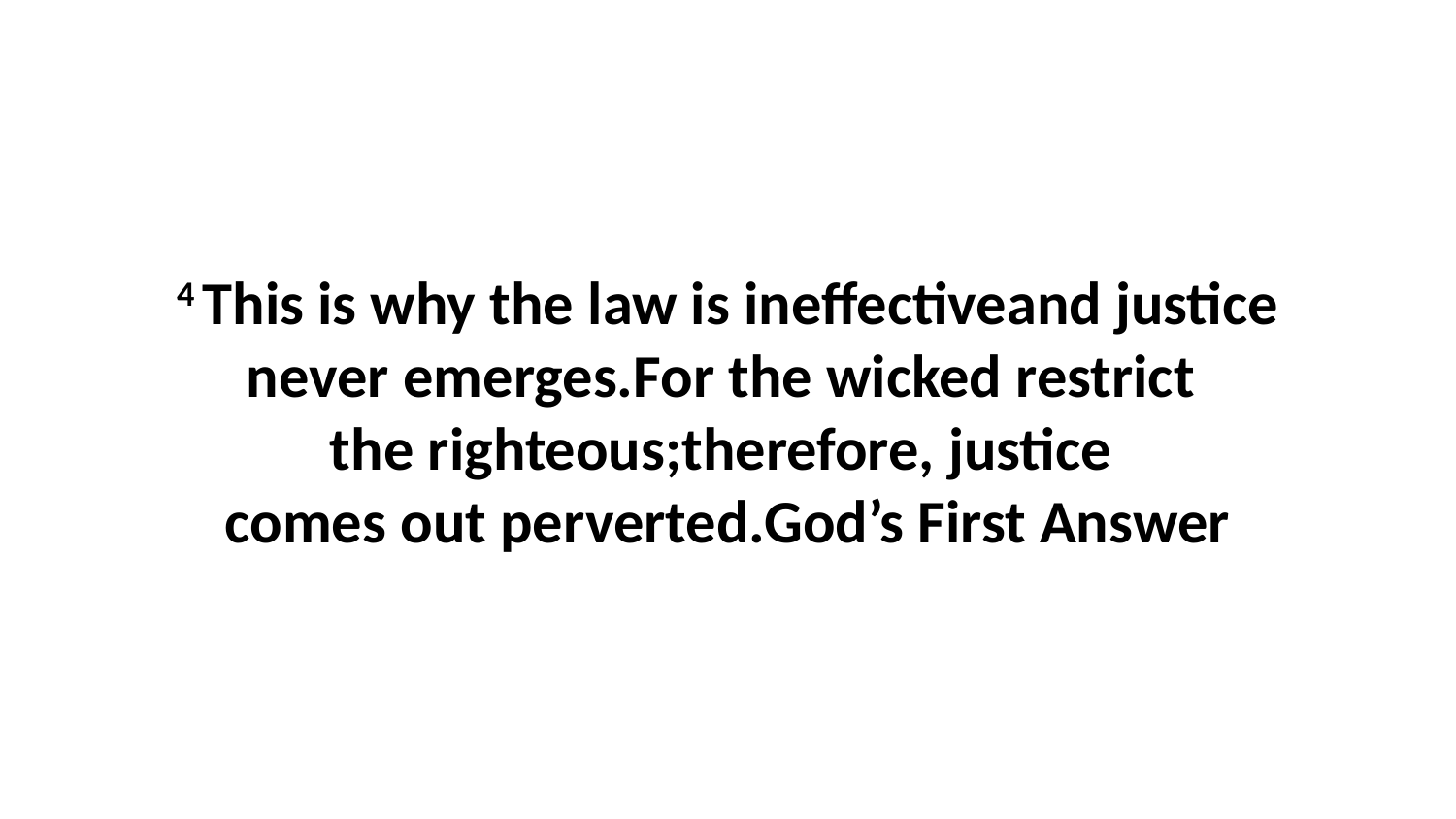

4 This is why the law is ineffectiveand justice never emerges.For the wicked restrict  the righteous;therefore, justice  comes out perverted.God’s First Answer